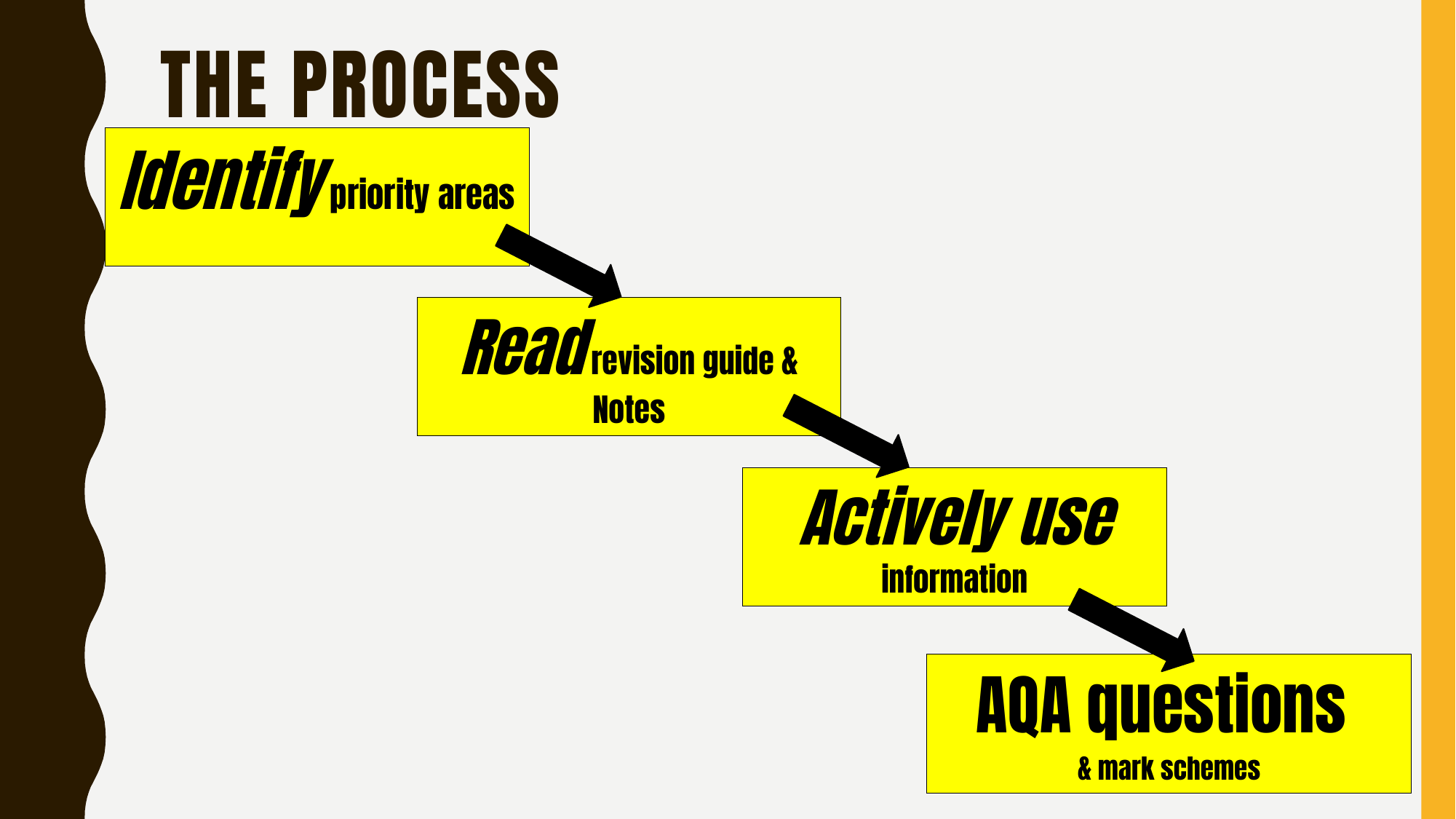

# The process
Identify priority areas

Read revision guide & Notes

Actively use information

AQA questions
& mark schemes